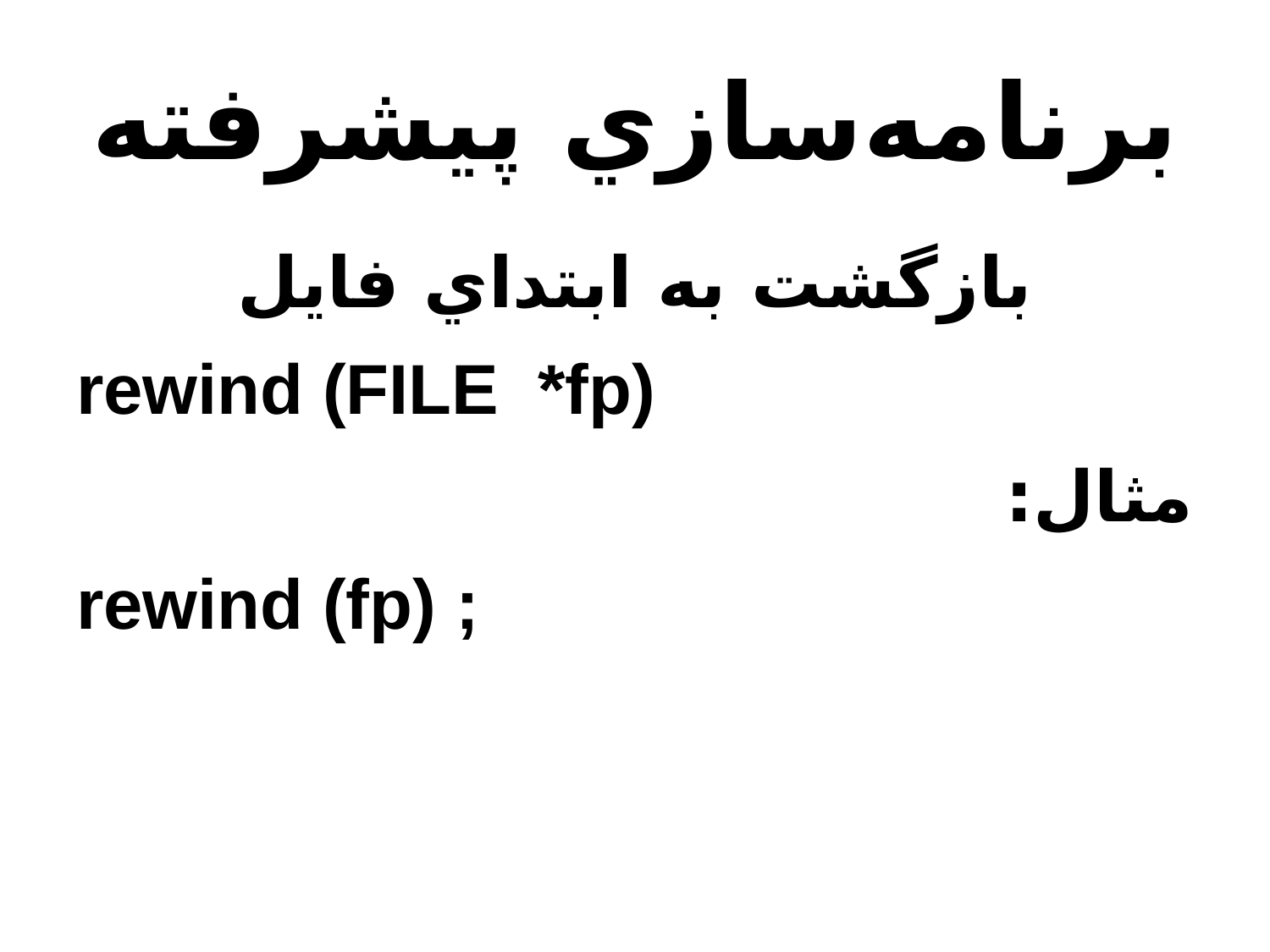

# برنامه‌سازي پيشرفته
بازگشت به ابتداي فايل
rewind (FILE  *fp)
مثال:
rewind (fp) ;